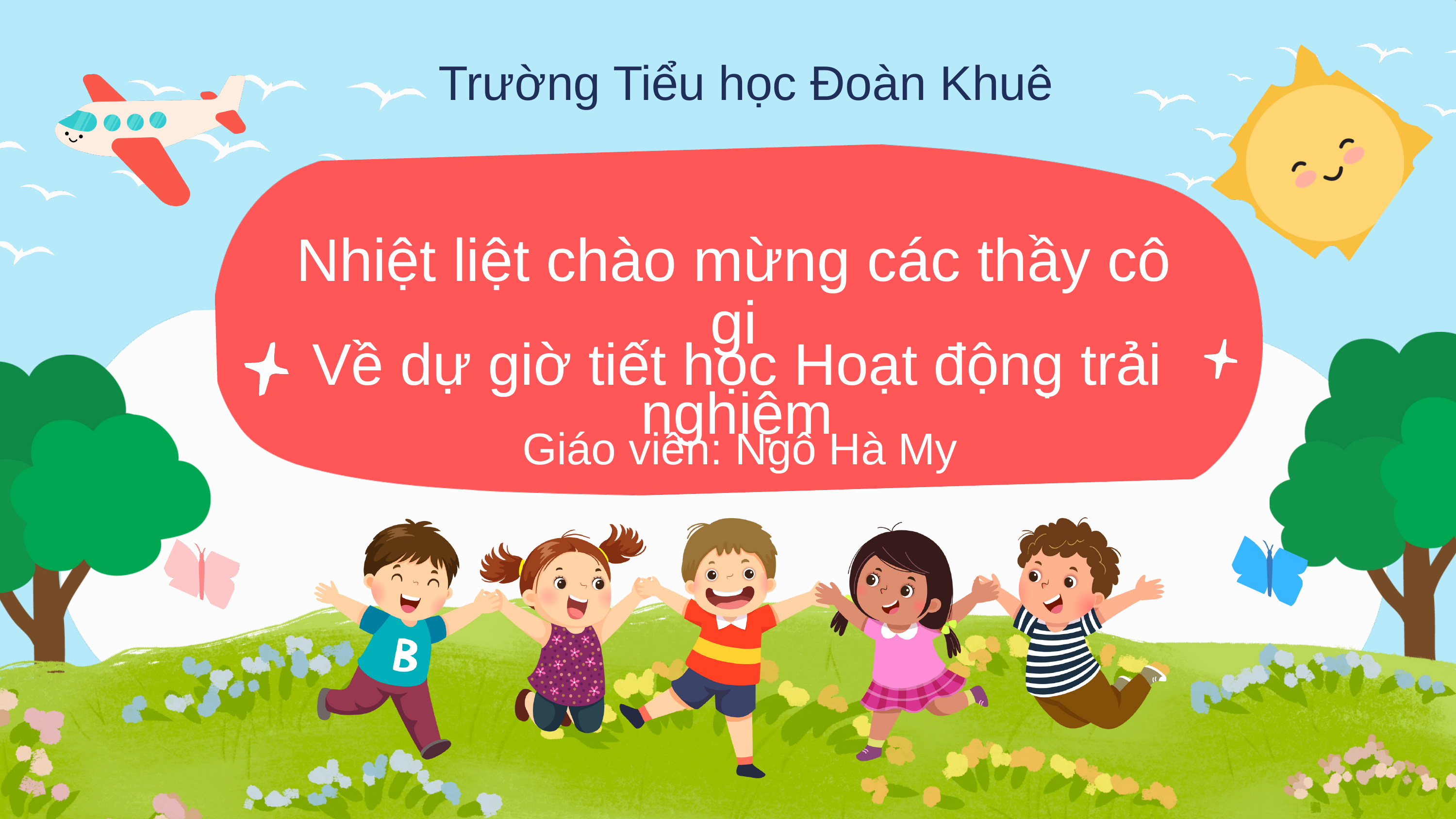

Trường Tiểu học Đoàn Khuê

Nhiệt liệt chào mừng các thầy cô gi

Về dự giờ tiết học Hoạt động trải nghiệm
.

Giáo viên: Ngô Hà My